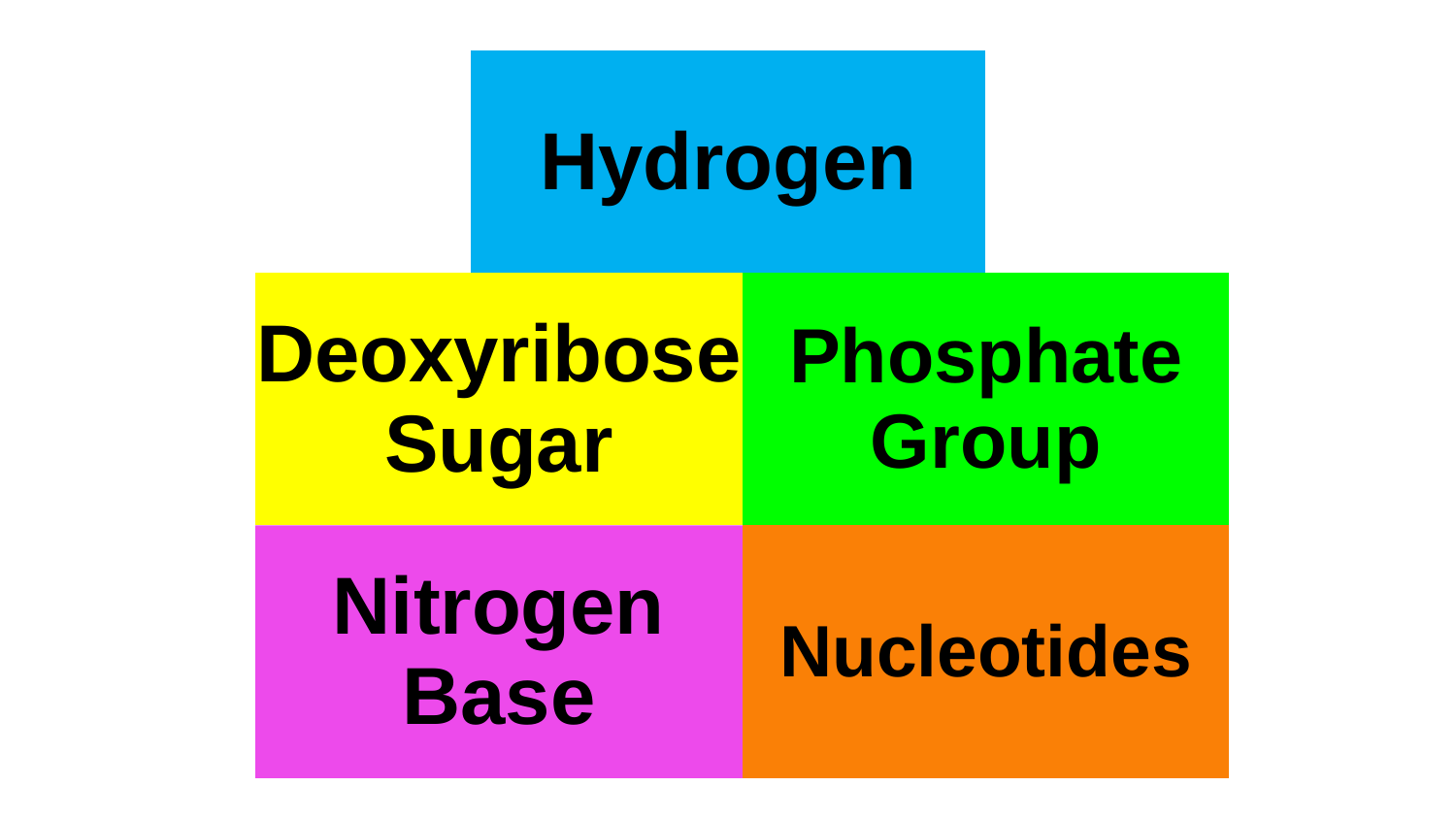

| Hydrogen |
| --- |
| DeoxyriboseSugar | Phosphate Group |
| --- | --- |
| Nitrogen Base | Nucleotides |